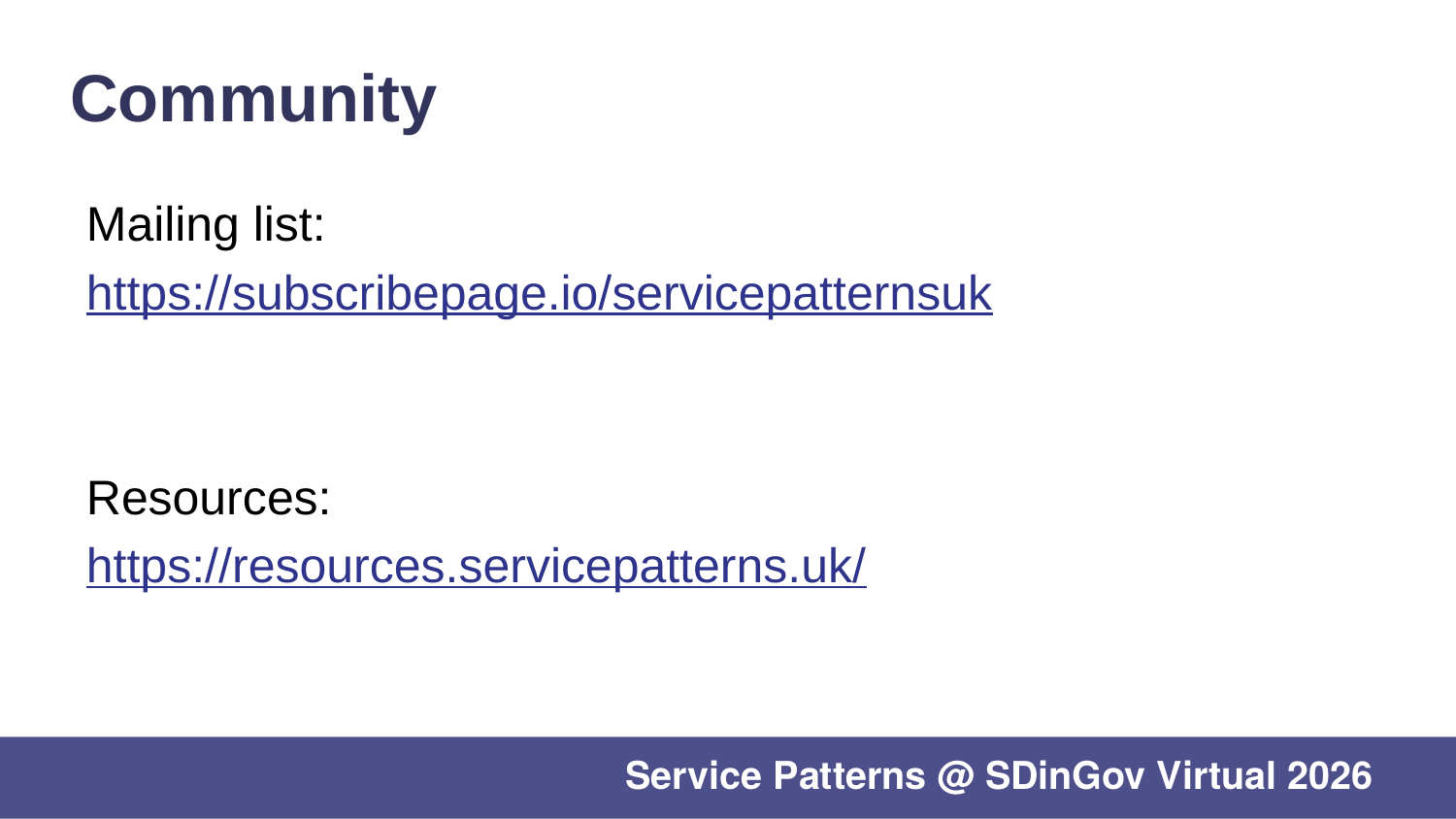

# Community
Mailing list:
https://subscribepage.io/servicepatternsuk

Resources:
https://resources.servicepatterns.uk/